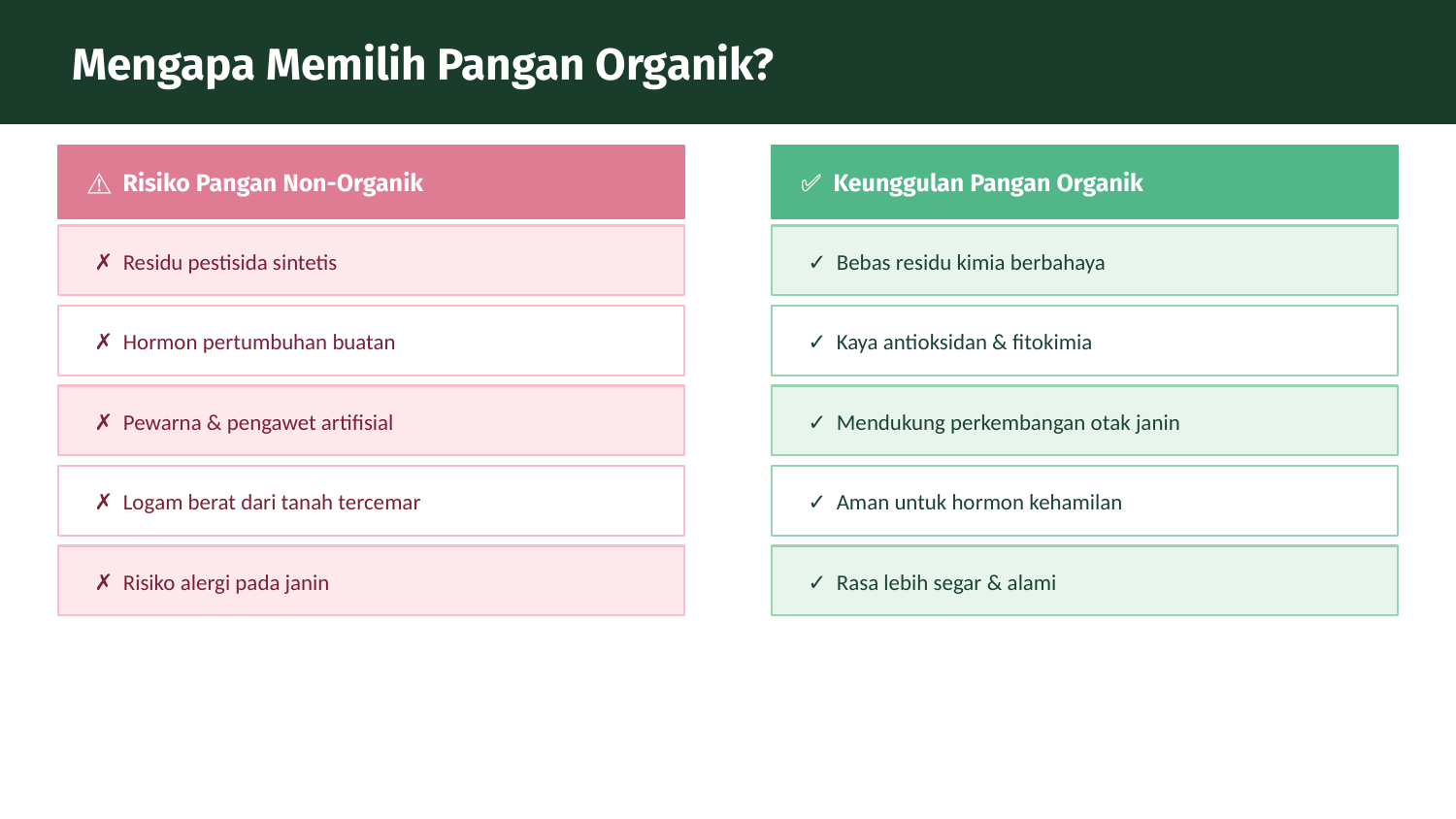

Mengapa Memilih Pangan Organik?

⚠️  Risiko Pangan Non-Organik

✅  Keunggulan Pangan Organik

✗  Residu pestisida sintetis
✓  Bebas residu kimia berbahaya

✗  Hormon pertumbuhan buatan
✓  Kaya antioksidan & fitokimia

✗  Pewarna & pengawet artifisial
✓  Mendukung perkembangan otak janin

✗  Logam berat dari tanah tercemar
✓  Aman untuk hormon kehamilan

✗  Risiko alergi pada janin
✓  Rasa lebih segar & alami